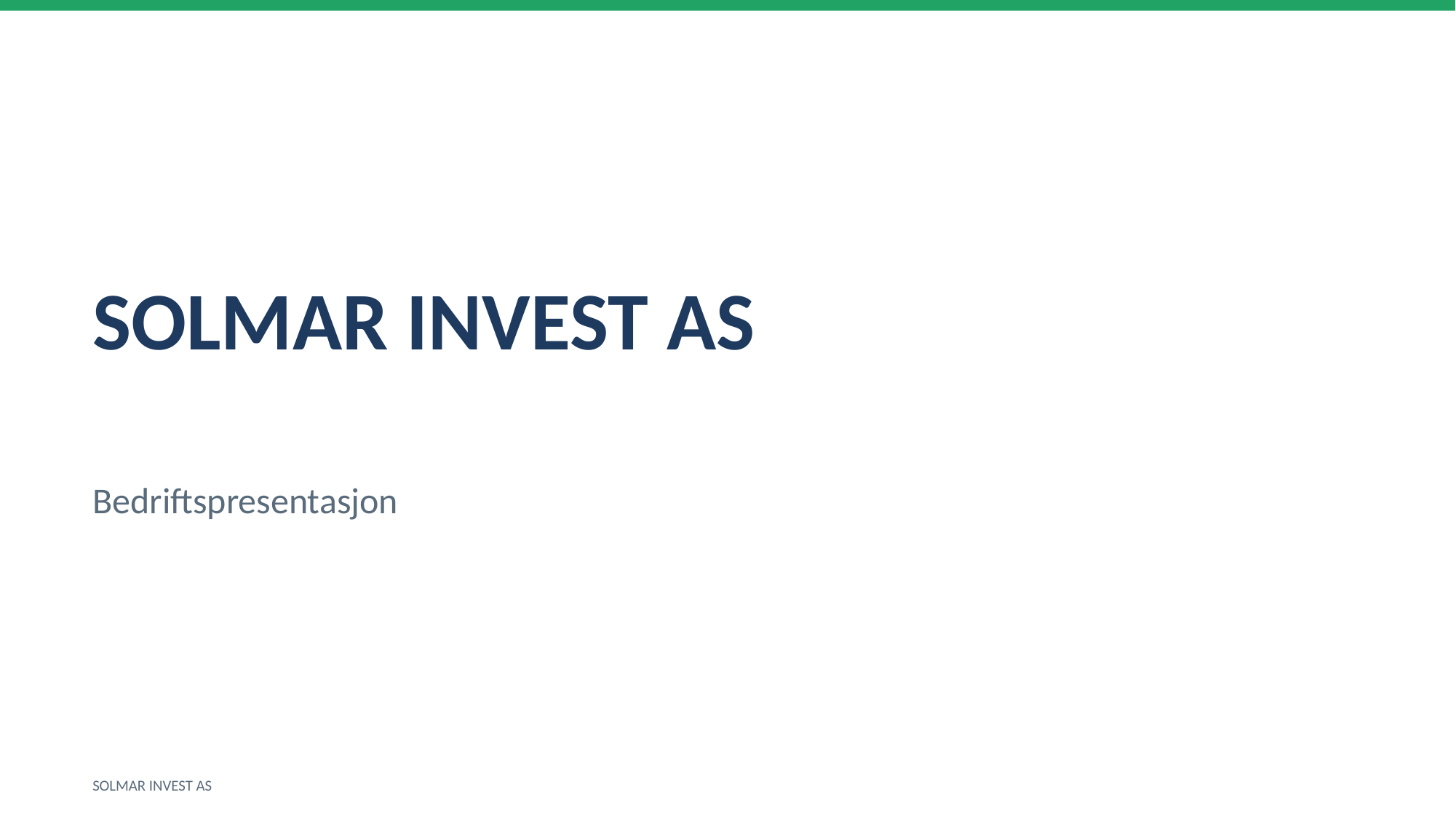

SOLMAR INVEST AS
Bedriftspresentasjon
SOLMAR INVEST AS